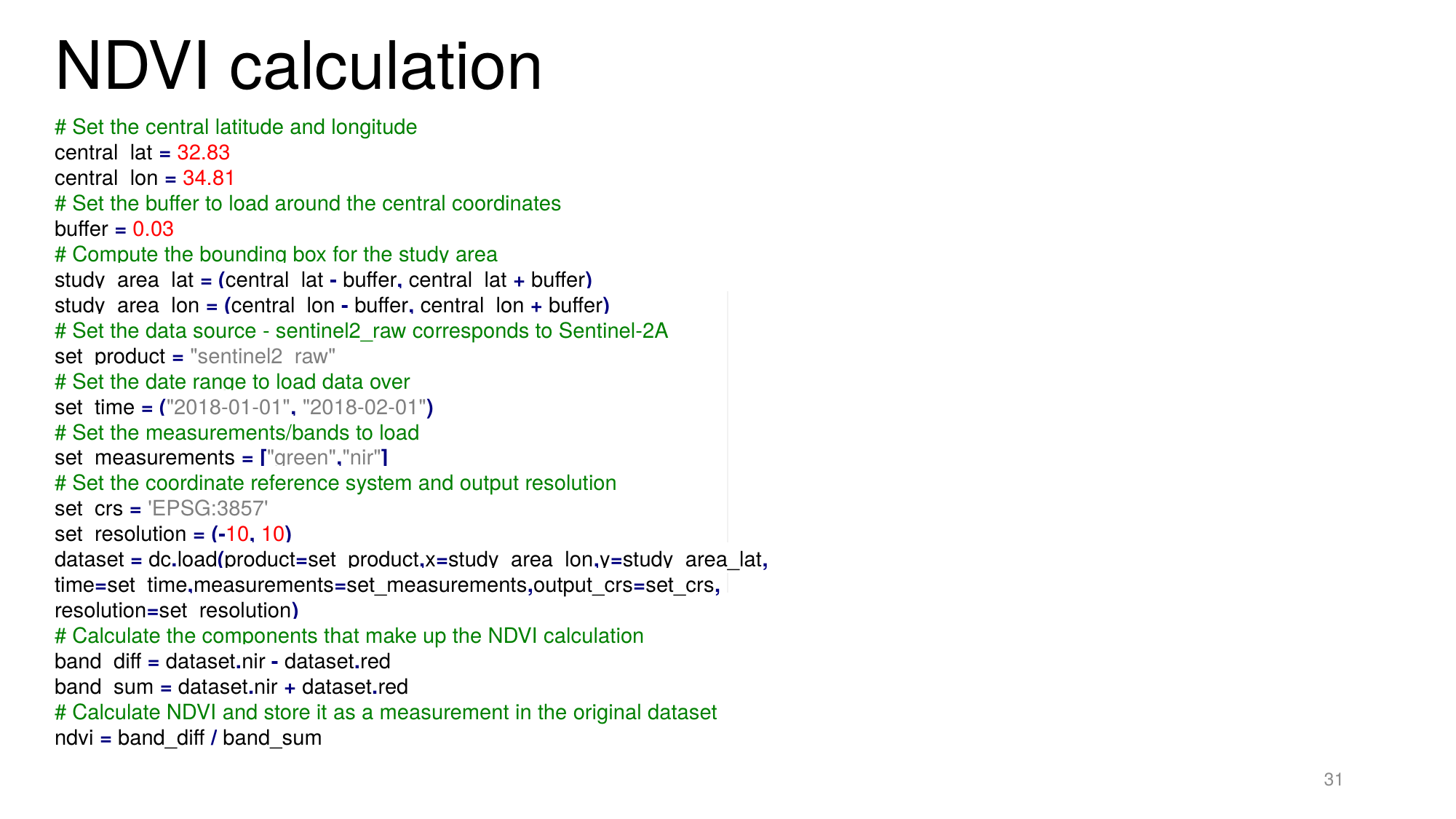

# NDVI calculation
# Set the central latitude and longitude
central_lat = 32.83
central_lon = 34.81
# Set the buffer to load around the central coordinates
buffer = 0.03
# Compute the bounding box for the study area
study_area_lat = (central_lat - buffer, central_lat + buffer)
study_area_lon = (central_lon - buffer, central_lon + buffer)
# Set the data source - sentinel2_raw corresponds to Sentinel-2A
set_product = "sentinel2_raw"
# Set the date range to load data over
set_time = ("2018-01-01", "2018-02-01")
# Set the measurements/bands to load
set_measurements = ["green","nir"]
# Set the coordinate reference system and output resolution
set_crs = 'EPSG:3857'
set_resolution = (-10, 10)
dataset = dc.load(product=set_product,x=study_area_lon,y=study_area_lat, time=set_time,measurements=set_measurements,output_crs=set_crs,
resolution=set_resolution)
# Calculate the components that make up the NDVI calculation
band_diff = dataset.nir - dataset.red
band_sum = dataset.nir + dataset.red
# Calculate NDVI and store it as a measurement in the original dataset
ndvi = band_diff / band_sum
31